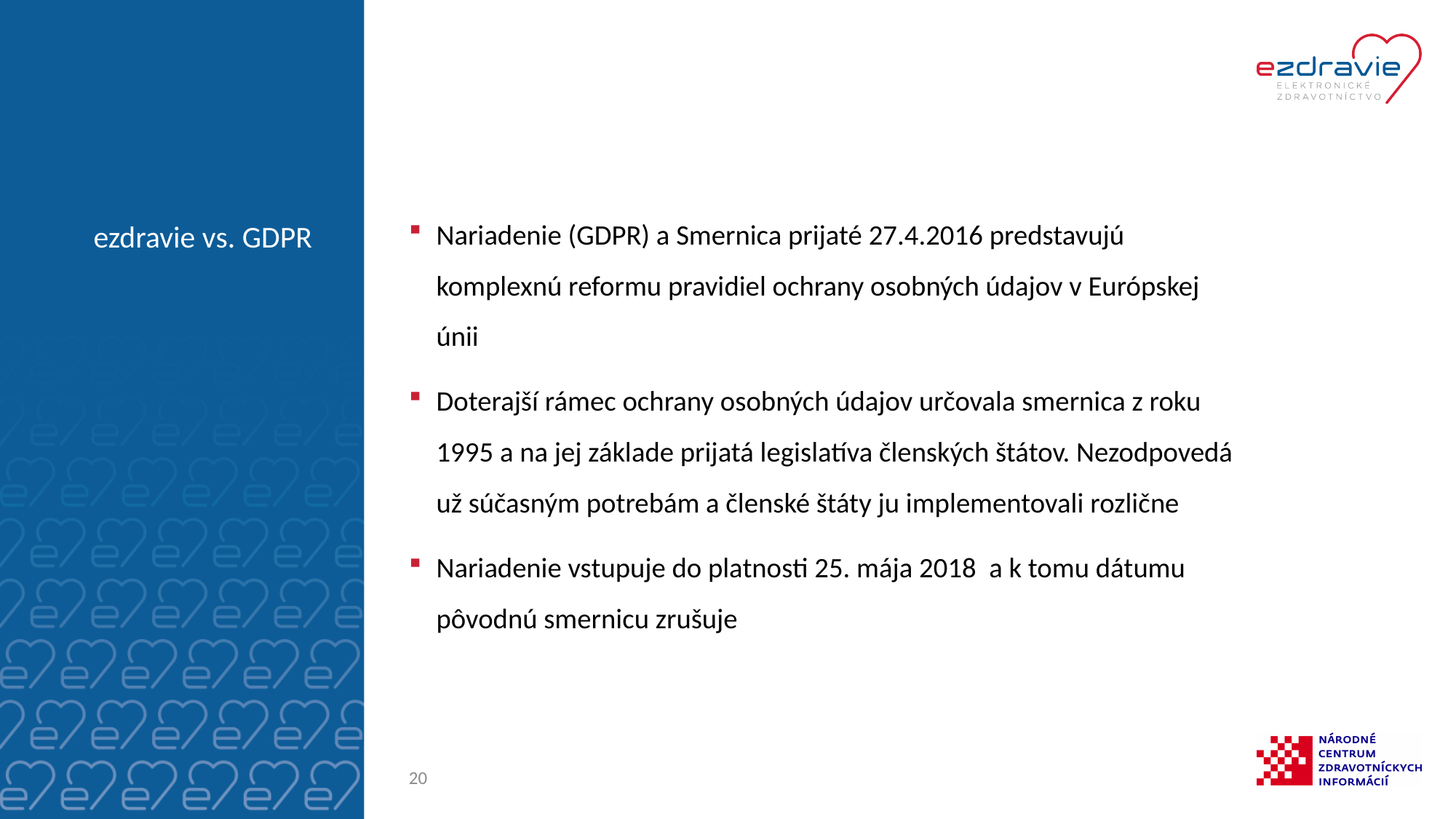

# ezdravie vs. GDPR
Nariadenie (GDPR) a Smernica prijaté 27.4.2016 predstavujú komplexnú reformu pravidiel ochrany osobných údajov v Európskej únii
Doterajší rámec ochrany osobných údajov určovala smernica z roku 1995 a na jej základe prijatá legislatíva členských štátov. Nezodpovedá už súčasným potrebám a členské štáty ju implementovali rozlične
Nariadenie vstupuje do platnosti 25. mája 2018  a k tomu dátumu pôvodnú smernicu zrušuje

20